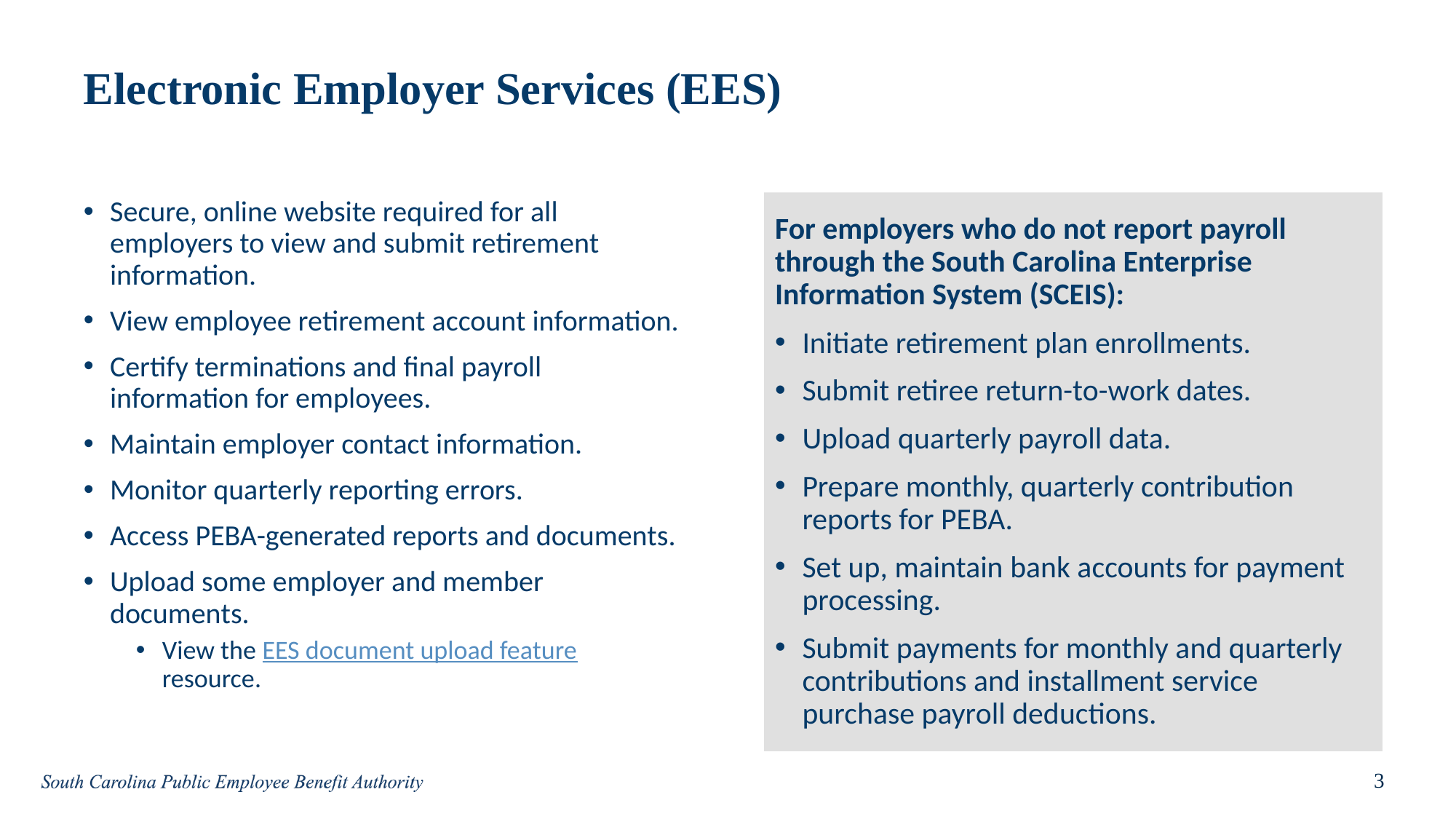

# Electronic Employer Services (EES)
Secure, online website required for all employers to view and submit retirement information.
View employee retirement account information.
Certify terminations and final payroll information for employees.
Maintain employer contact information.
Monitor quarterly reporting errors.
Access PEBA-generated reports and documents.
Upload some employer and member documents.
View the EES document upload feature resource.
For employers who do not report payroll through the South Carolina Enterprise Information System (SCEIS):
Initiate retirement plan enrollments.
Submit retiree return-to-work dates.
Upload quarterly payroll data.
Prepare monthly, quarterly contribution reports for PEBA.
Set up, maintain bank accounts for payment processing.
Submit payments for monthly and quarterly contributions and installment service purchase payroll deductions.
3